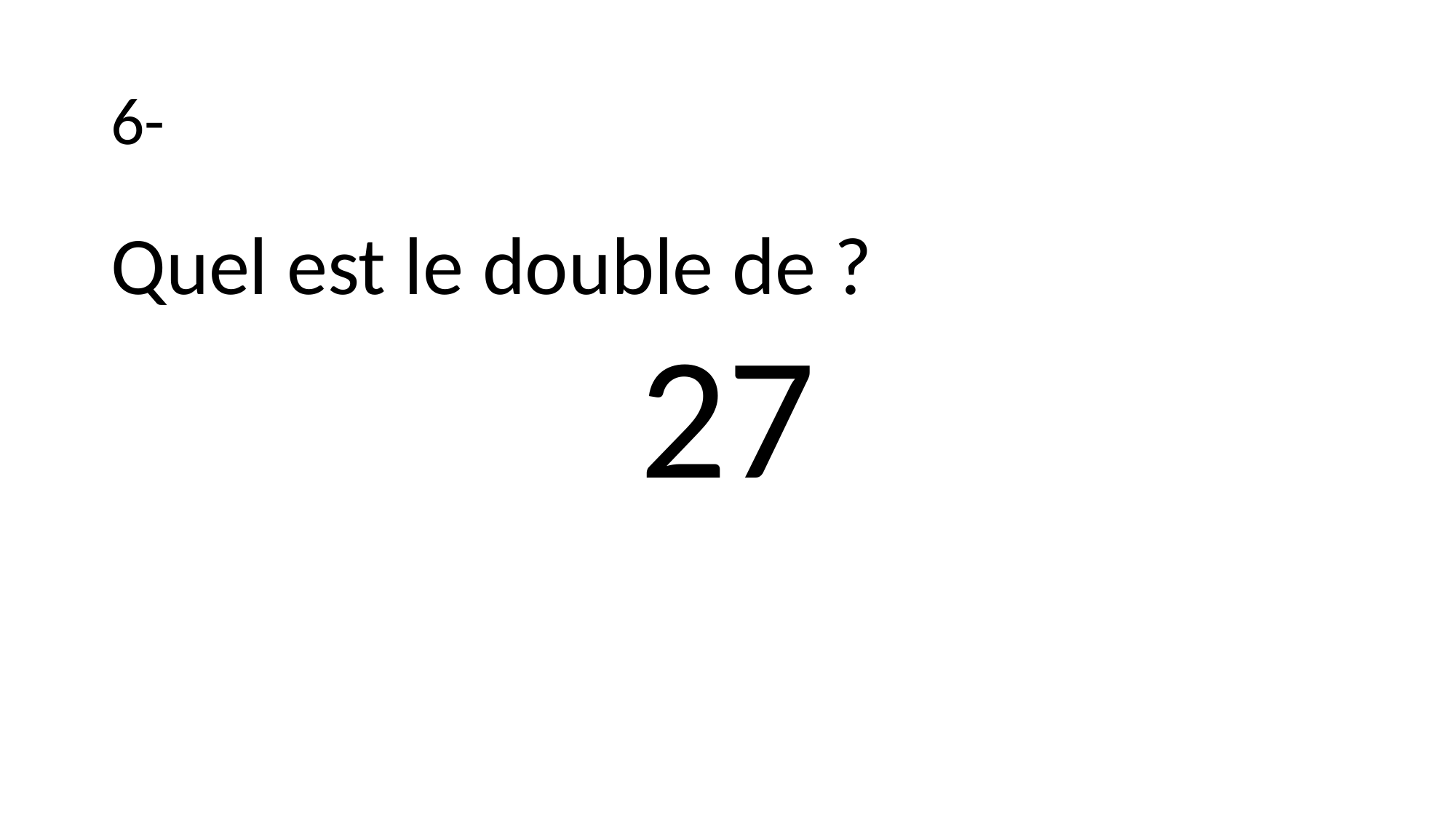

# 6-
Quel est le double de ?
27